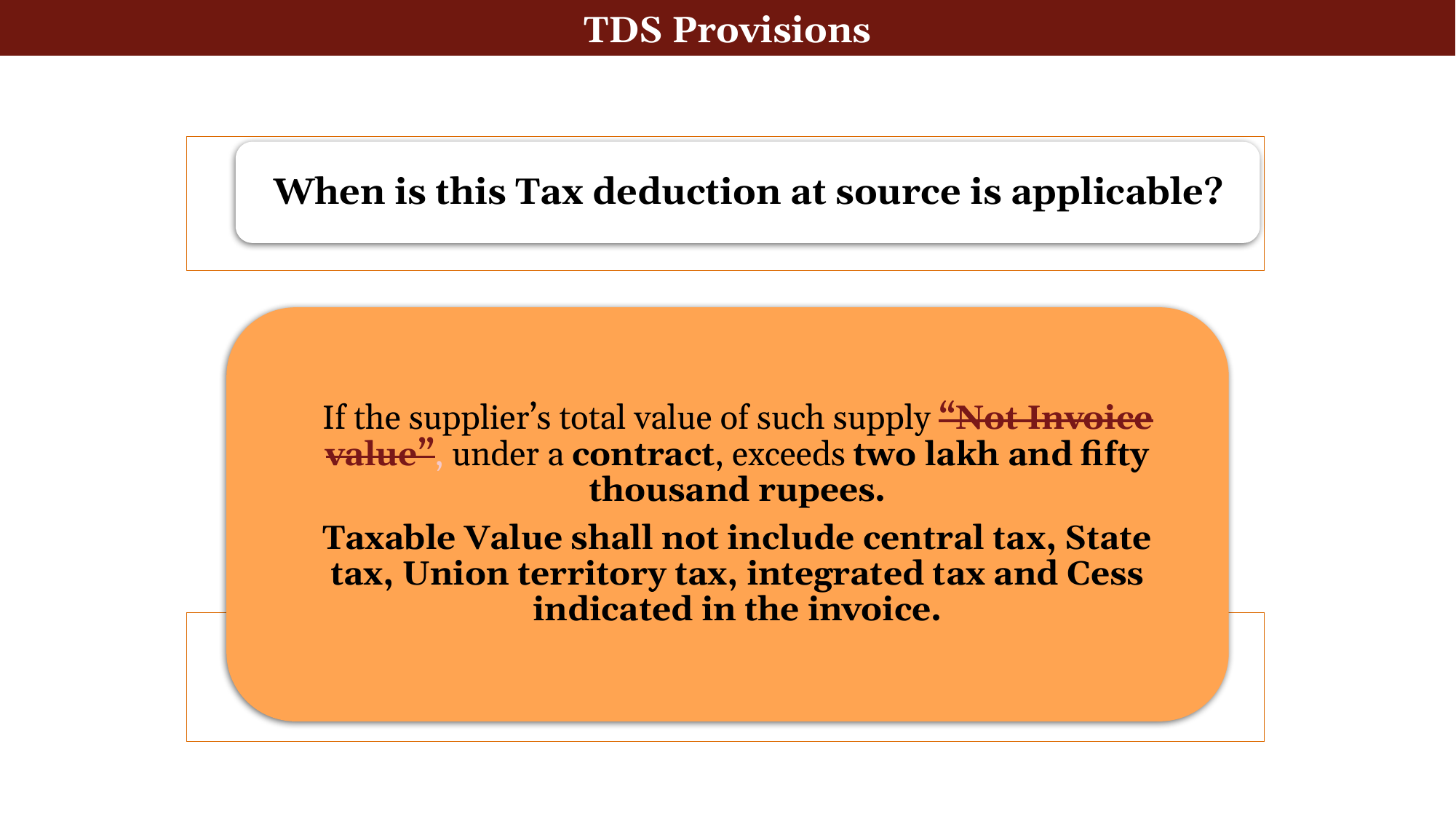

TDS Provisions
Tax deducted at source
When is this Tax deduction at source is applicable?
If the supplier’s total value of such supply “Not Invoice value”, under a contract, exceeds two lakh and fifty thousand rupees.
Taxable Value shall not include central tax, State tax, Union territory tax, integrated tax and Cess indicated in the invoice.